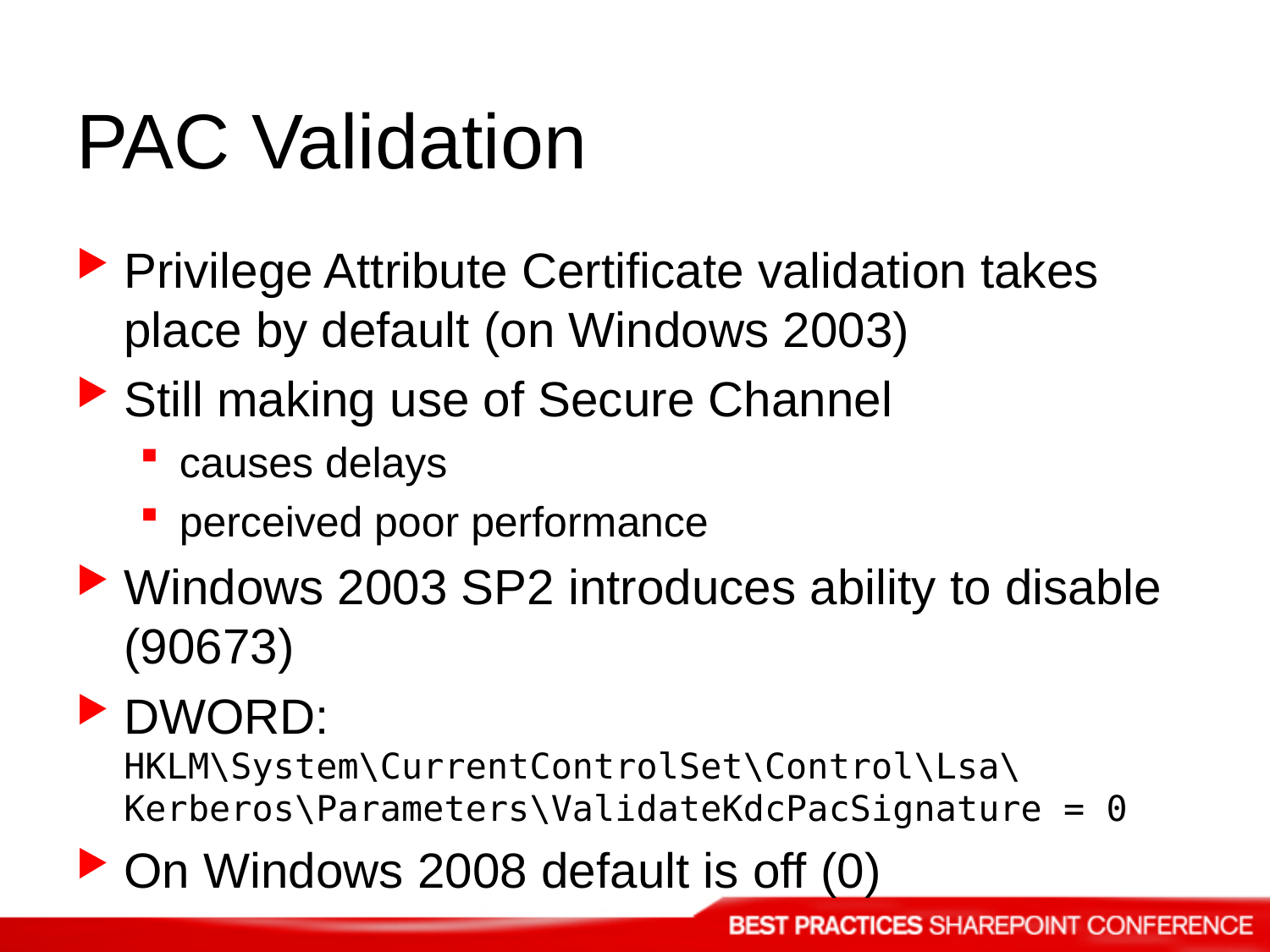

# PAC Validation
Privilege Attribute Certificate validation takes place by default (on Windows 2003)
Still making use of Secure Channel
causes delays
perceived poor performance
Windows 2003 SP2 introduces ability to disable (90673)
DWORD:
HKLM\System\CurrentControlSet\Control\Lsa\Kerberos\Parameters\ValidateKdcPacSignature = 0
On Windows 2008 default is off (0)